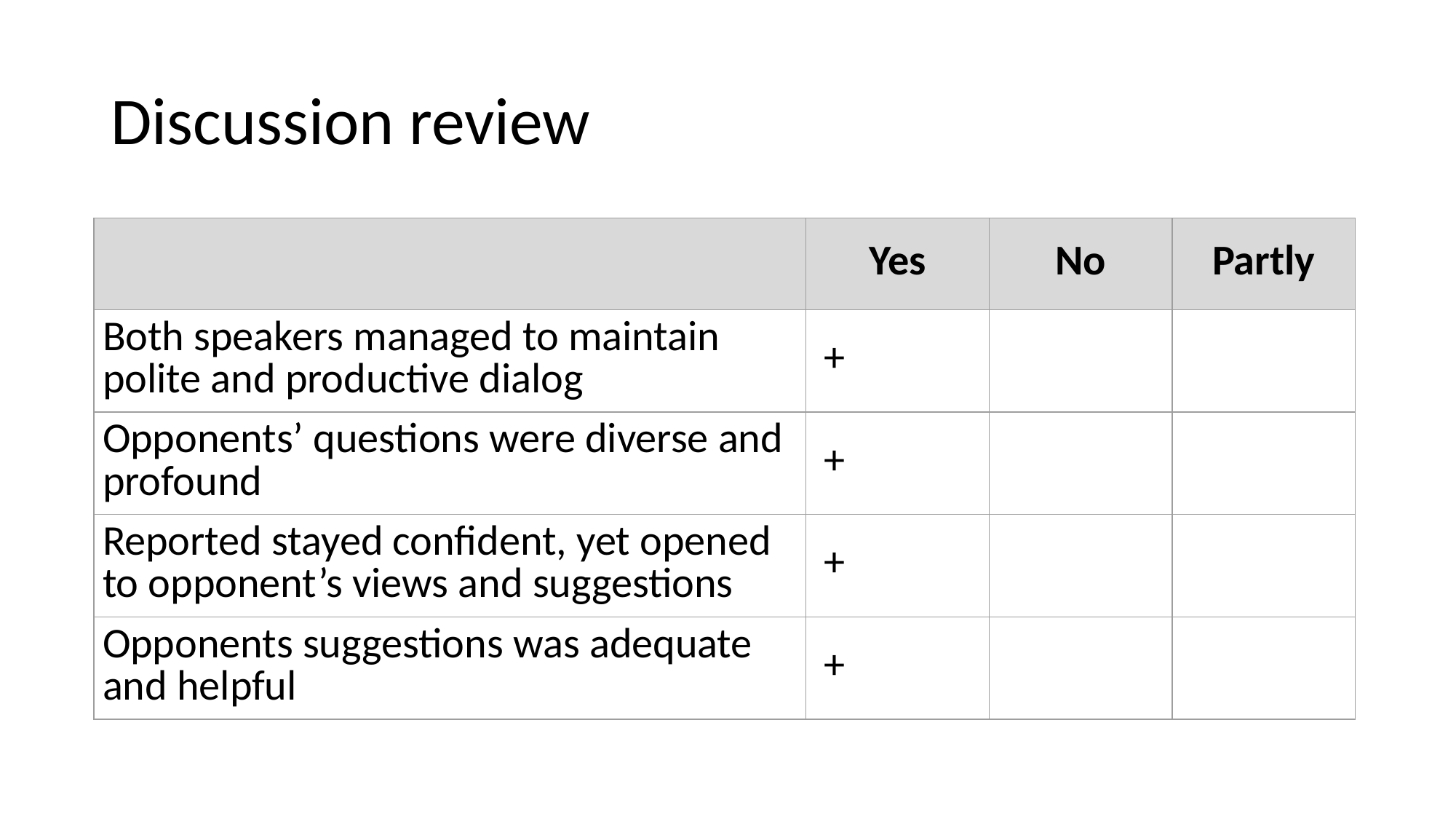

# Discussion review
|  | Yes | No | Partly |
| --- | --- | --- | --- |
| Both speakers managed to maintain polite and productive dialog | + |  |  |
| Opponents’ questions were diverse and profound | + |  |  |
| Reported stayed confident, yet opened to opponent’s views and suggestions | + |  |  |
| Opponents suggestions was adequate and helpful | + |  |  |